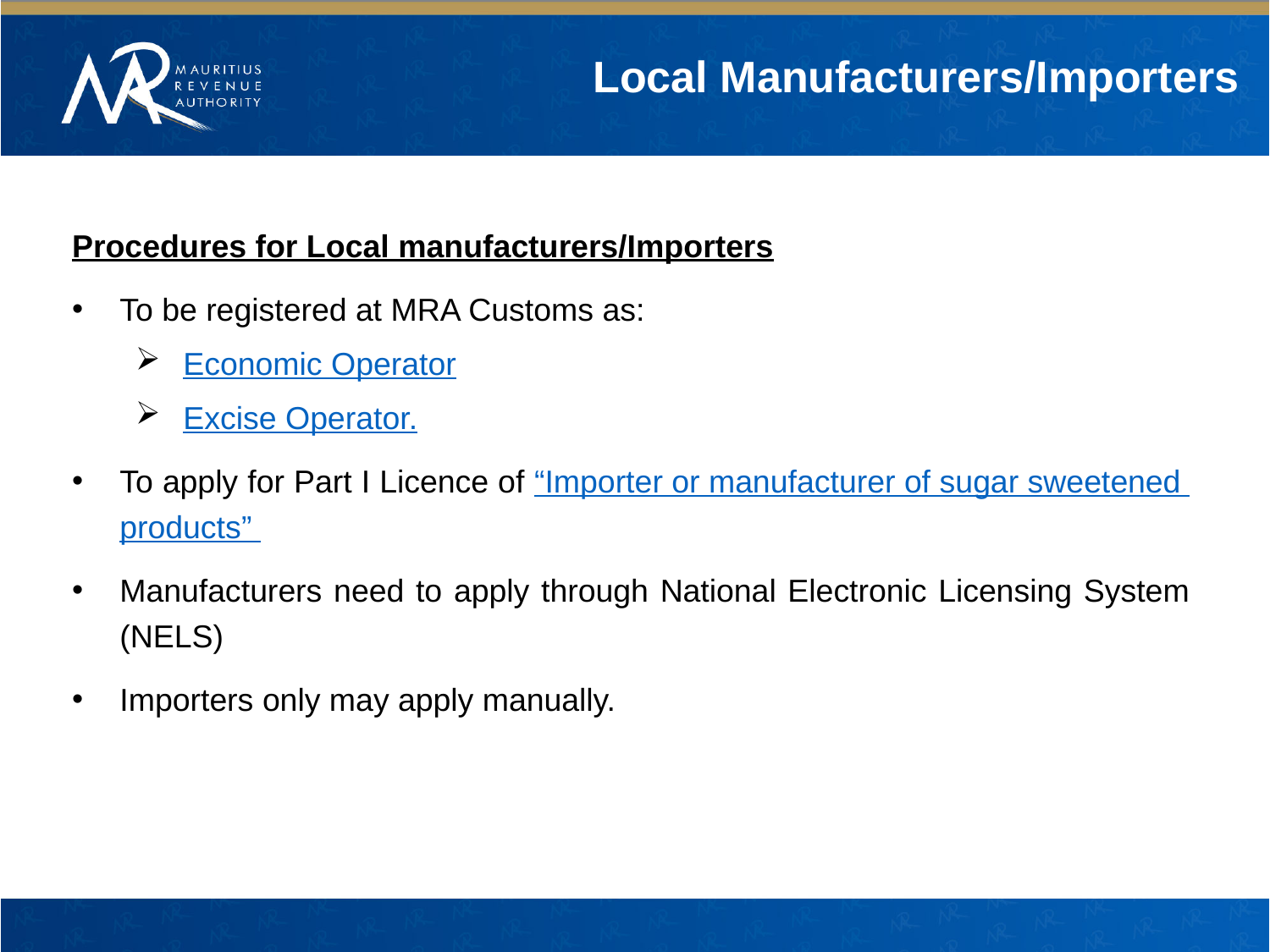

Local Manufacturers/Importers
Procedures for Local manufacturers/Importers
To be registered at MRA Customs as:
Economic Operator
Excise Operator.
To apply for Part I Licence of “Importer or manufacturer of sugar sweetened products”
Manufacturers need to apply through National Electronic Licensing System (NELS)
Importers only may apply manually.